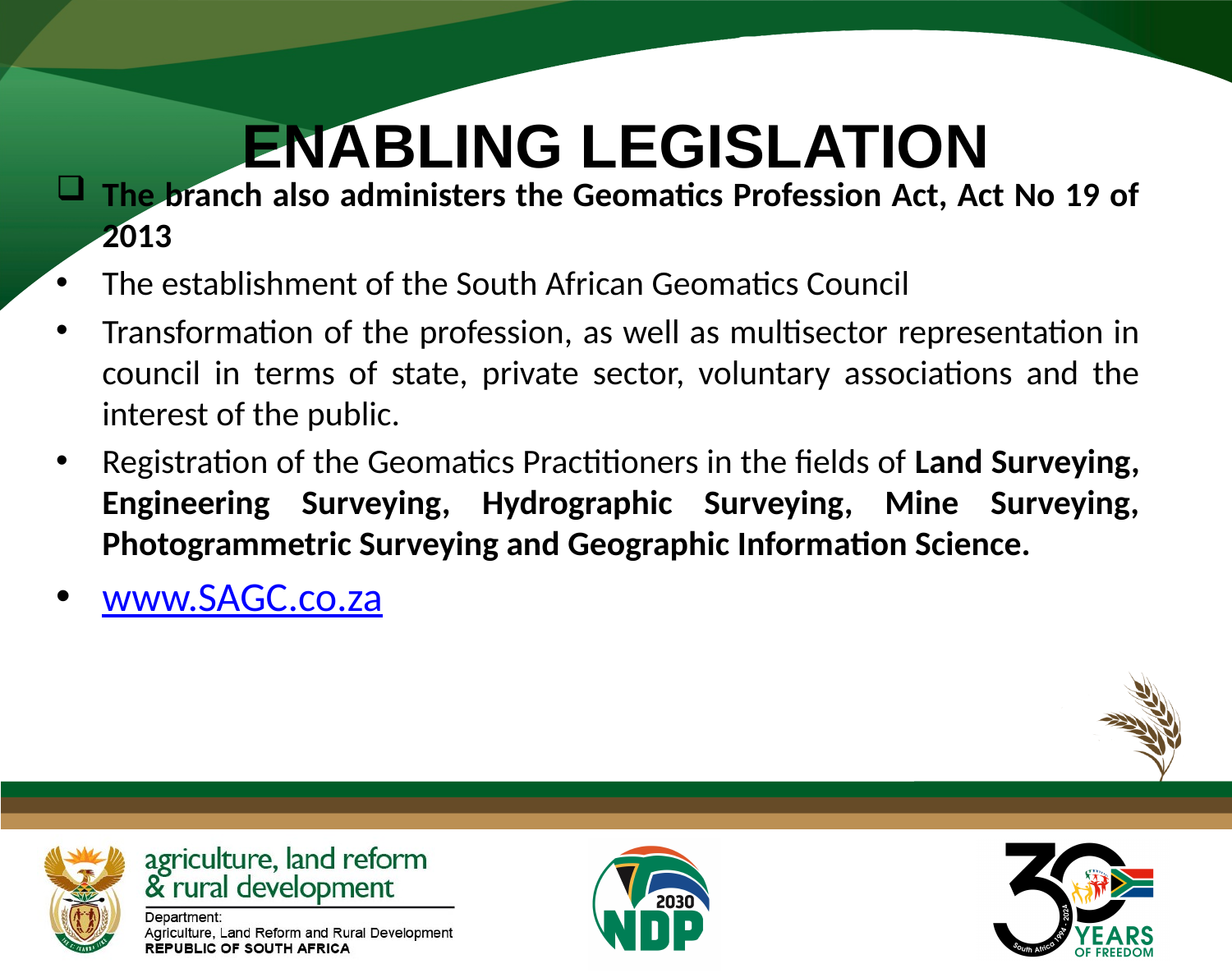

# ENABLING LEGISLATION
The branch also administers the Geomatics Profession Act, Act No 19 of 2013
The establishment of the South African Geomatics Council
Transformation of the profession, as well as multisector representation in council in terms of state, private sector, voluntary associations and the interest of the public.
Registration of the Geomatics Practitioners in the fields of Land Surveying, Engineering Surveying, Hydrographic Surveying, Mine Surveying, Photogrammetric Surveying and Geographic Information Science.
www.SAGC.co.za